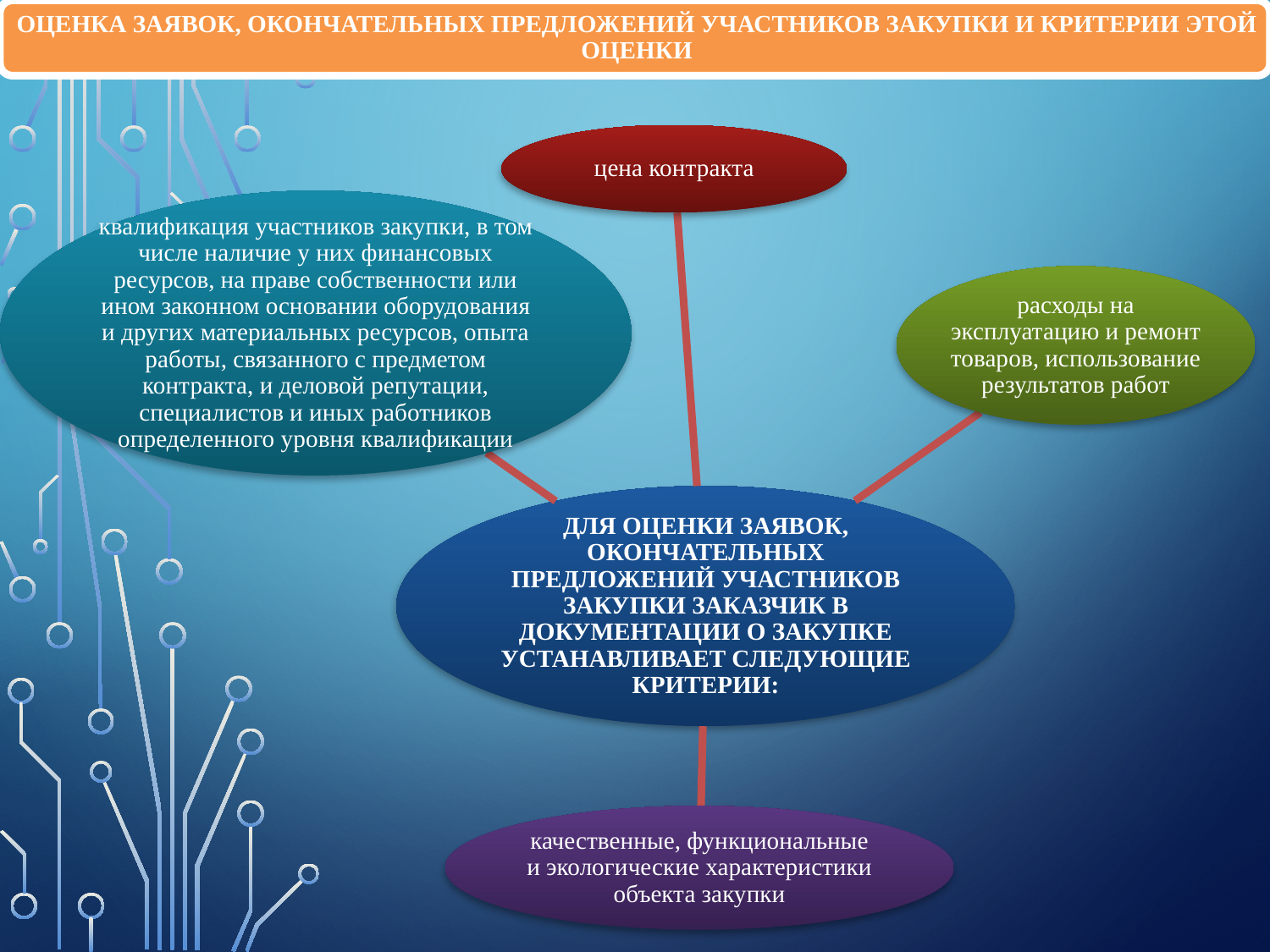

Оценка заявок, окончательных предложений участников закупки и критерии этой оценки
Для оценки заявок, окончательных предложений участников закупки заказчик в документации о закупке устанавливает следующие критерии:

цена контракта

расходы на эксплуатацию и ремонт товаров, использование результатов работ

качественные, функциональные и экологические характеристики объекта закупки

квалификация участников закупки, в том числе наличие у них финансовых ресурсов, на праве собственности или ином законном основании оборудования и других материальных ресурсов, опыта работы, связанного с предметом контракта, и деловой репутации, специалистов и иных работников определенного уровня квалификации